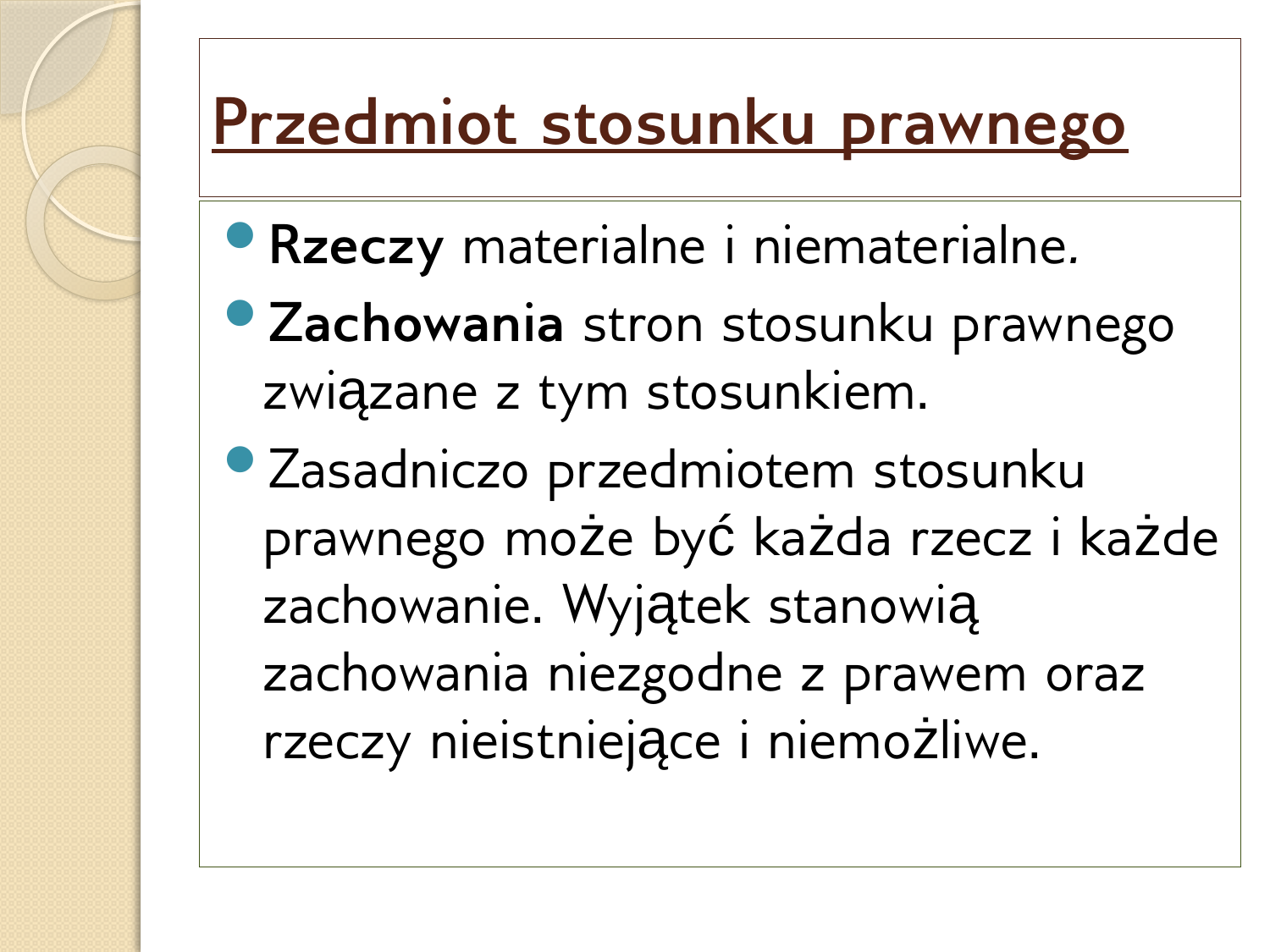

# Przedmiot stosunku prawnego
Rzeczy materialne i niematerialne.
Zachowania stron stosunku prawnego związane z tym stosunkiem.
Zasadniczo przedmiotem stosunku prawnego może być każda rzecz i każde zachowanie. Wyjątek stanowią zachowania niezgodne z prawem oraz rzeczy nieistniejące i niemożliwe.